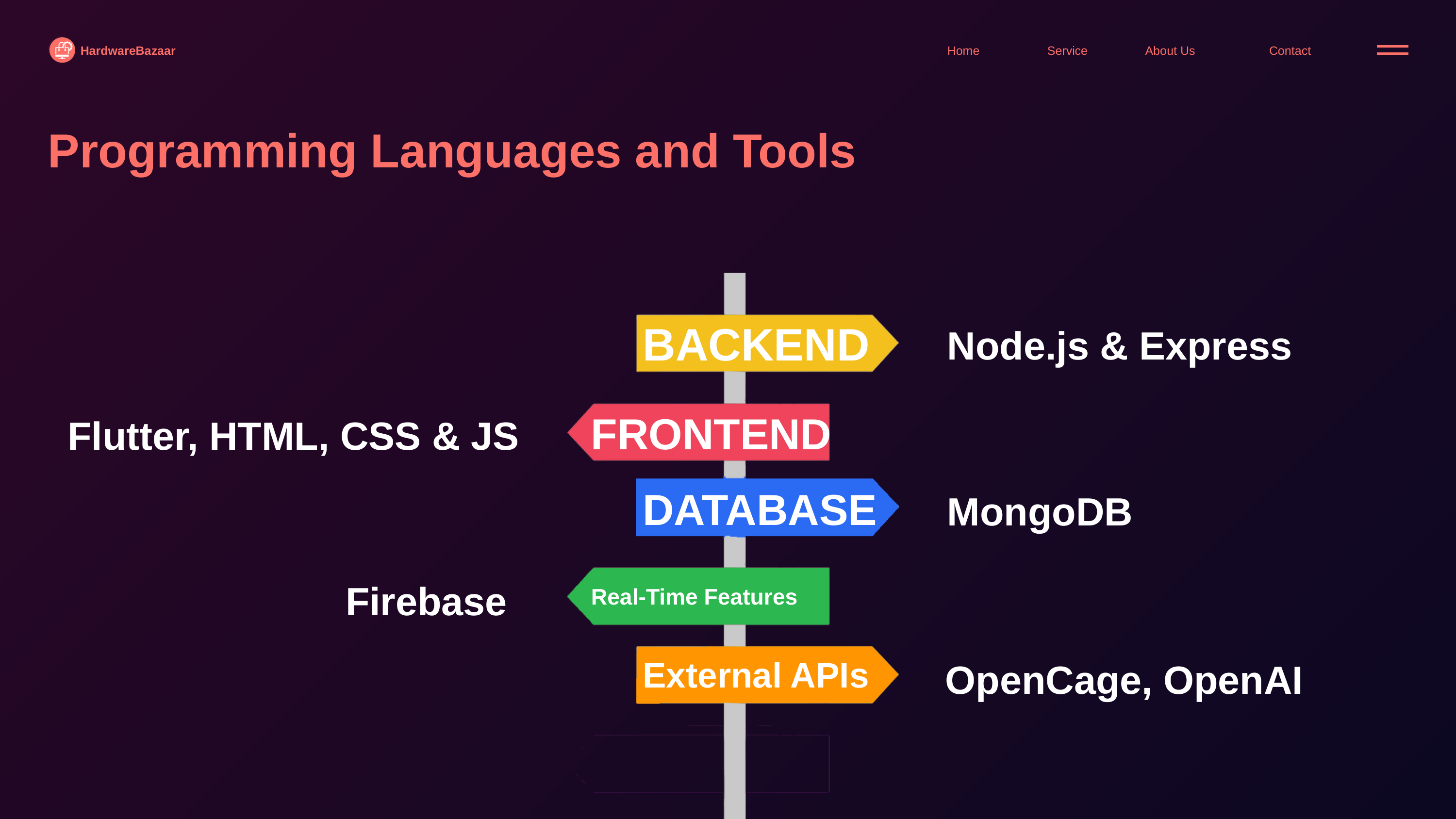

HardwareBazaar
Home
Service
About Us
Contact

Programming Languages and Tools

BACKEND
Node.js & Express
FRONTEND
Flutter, HTML, CSS & JS
DATABASE
MongoDB
Firebase
Real-Time Features
External APIs
OpenCage, OpenAI